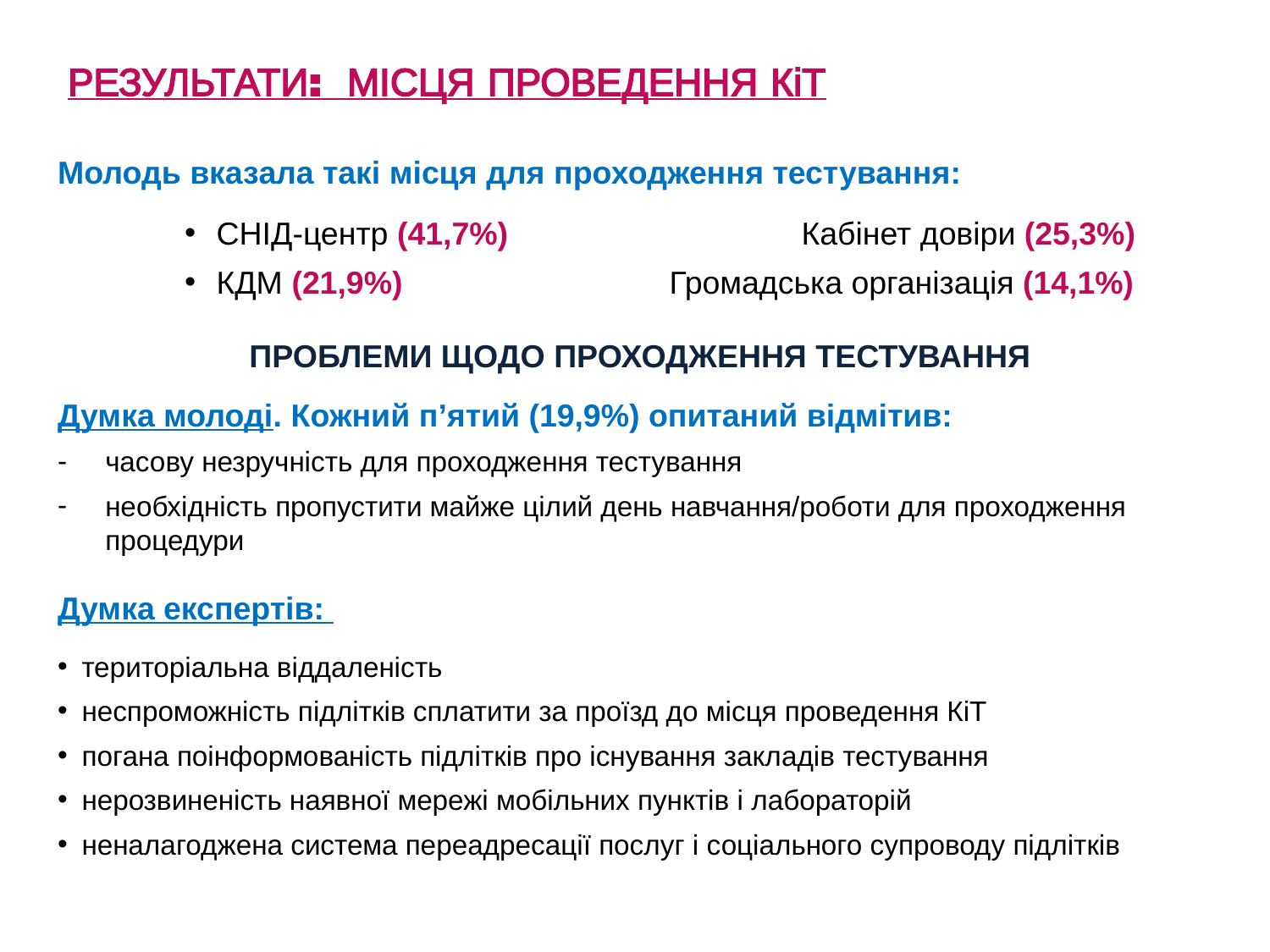

# РЕЗУЛЬТАТИ:  МІСЦЯ ПРОВЕДЕННЯ КіТ
Молодь вказала такі місця для проходження тестування:

СНІД-центр (41,7%)                                 Кабінет довіри (25,3%)
КДМ (21,9%)                              Громадська організація (14,1%)

ПРОБЛЕМИ ЩОДО ПРОХОДЖЕННЯ ТЕСТУВАННЯ

Думка молоді. Кожний п’ятий (19,9%) опитаний відмітив:
часову незручність для проходження тестування
необхідність пропустити майже цілий день навчання/роботи для проходження процедури

Думка експертів:

територіальна віддаленість
неспроможність підлітків сплатити за проїзд до місця проведення КіТ
погана поінформованість підлітків про існування закладів тестування
нерозвиненість наявної мережі мобільних пунктів і лабораторій
неналагоджена система переадресації послуг і соціального супроводу підлітків